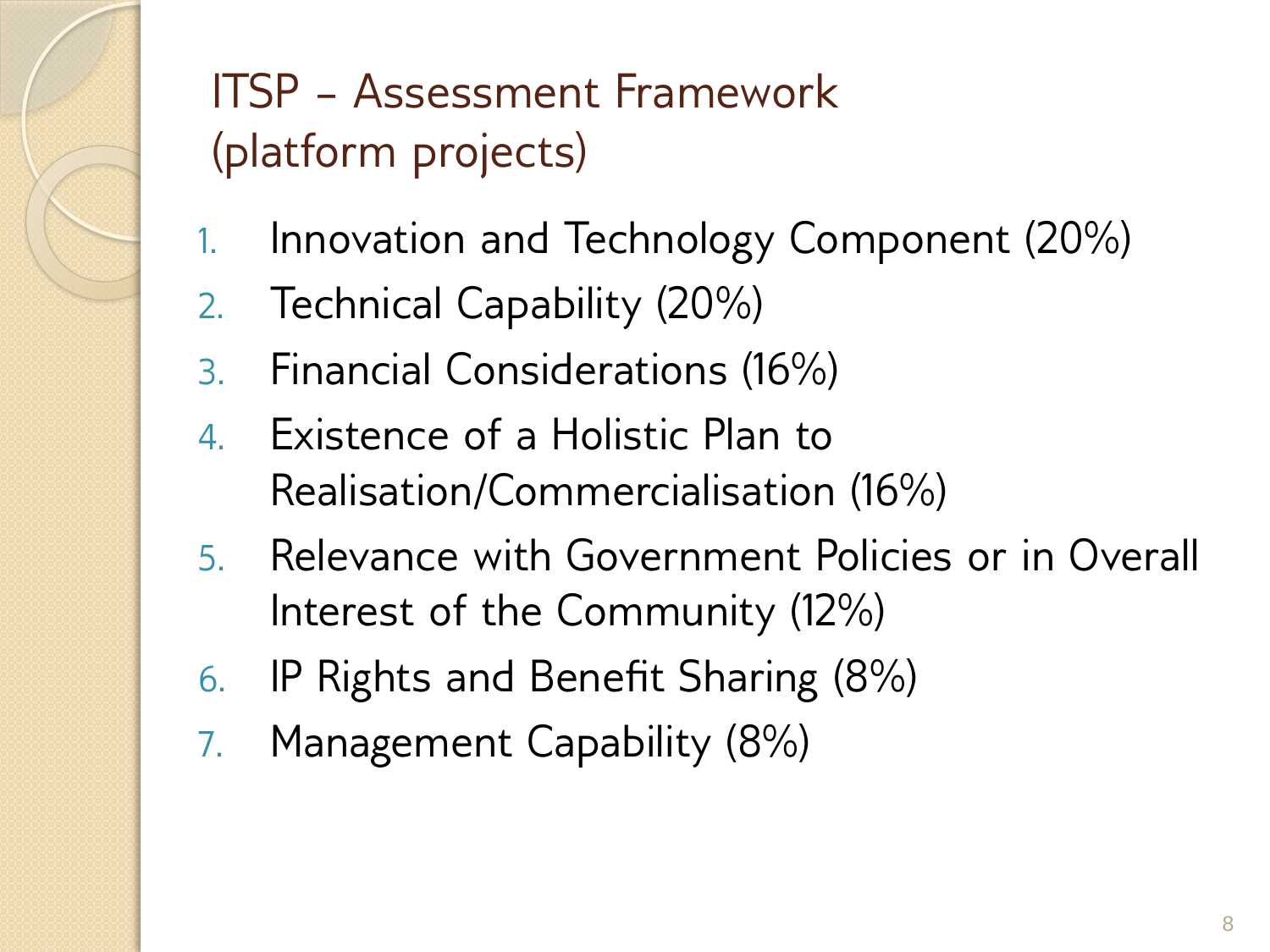

# ITSP – Assessment Framework (platform projects)
Innovation and Technology Component (20%)
Technical Capability (20%)
Financial Considerations (16%)
Existence of a Holistic Plan to Realisation/Commercialisation (16%)
Relevance with Government Policies or in Overall Interest of the Community (12%)
IP Rights and Benefit Sharing (8%)
Management Capability (8%)

8